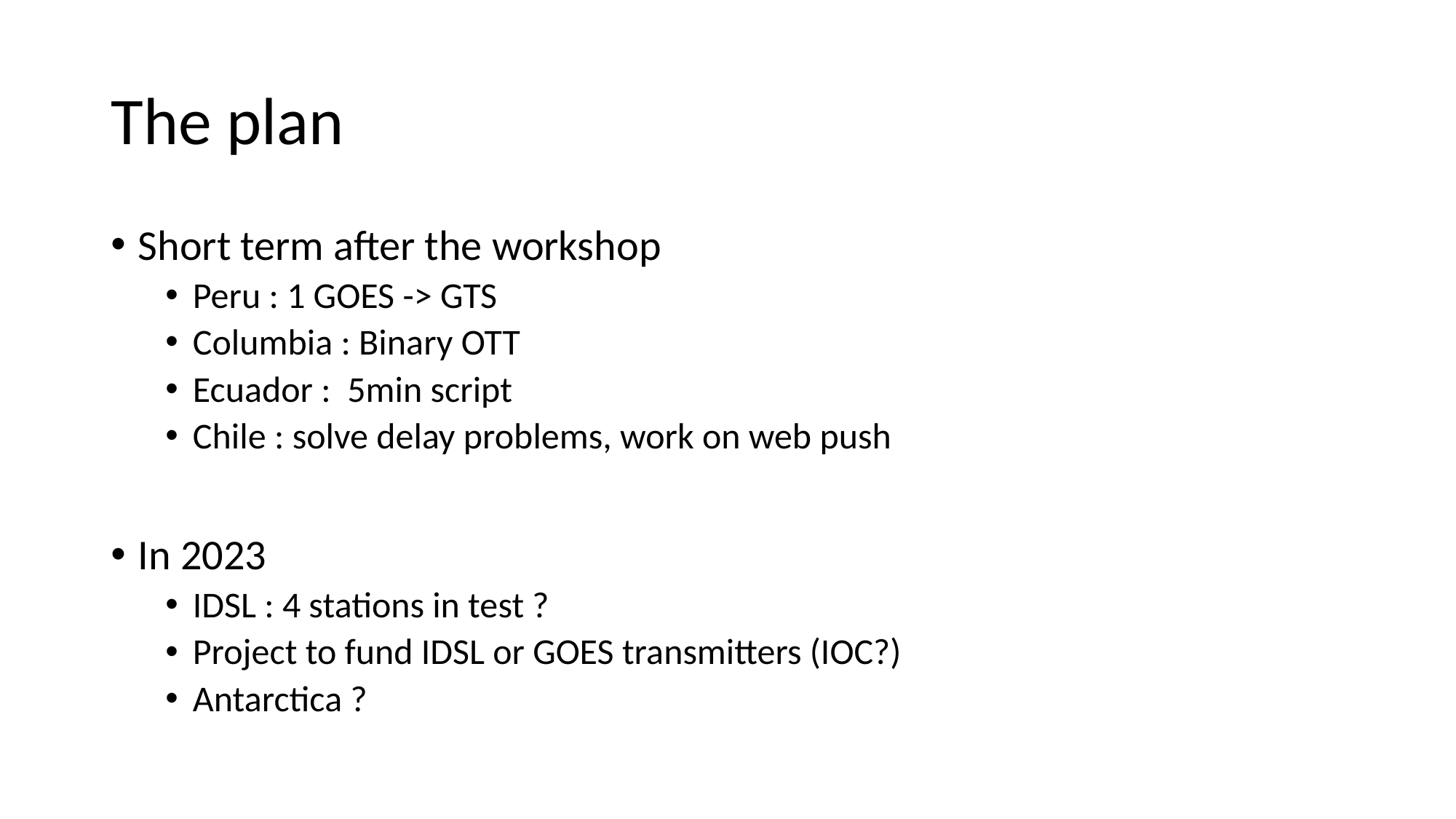

# The plan
Short term after the workshop
Peru : 1 GOES -> GTS
Columbia : Binary OTT
Ecuador :  5min script
Chile : solve delay problems, work on web push

In 2023
IDSL : 4 stations in test ?
Project to fund IDSL or GOES transmitters (IOC?)
Antarctica ?